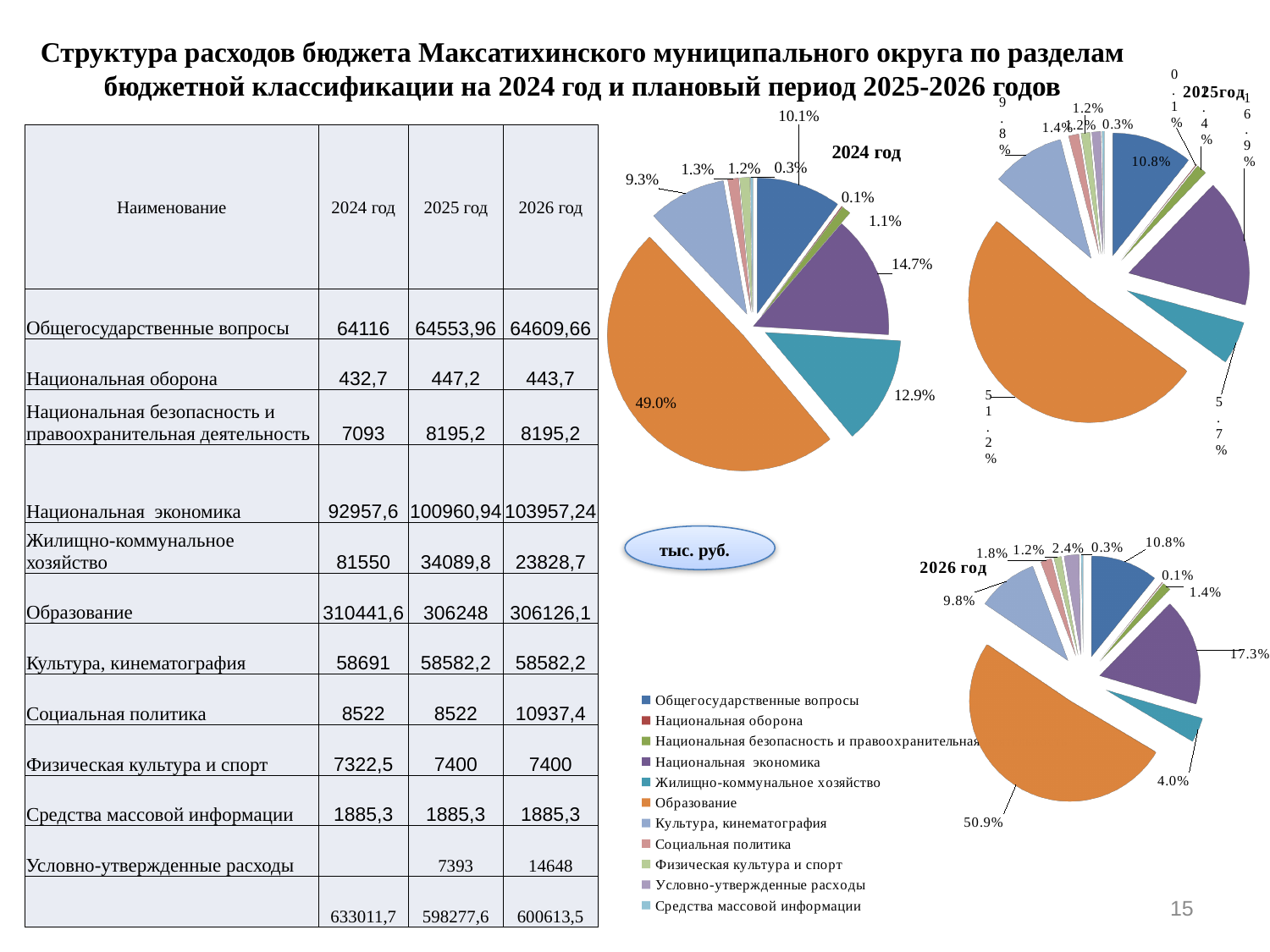

[unsupported chart]

# Структура расходов бюджета Максатихинского муниципального округа по разделам бюджетной классификации на 2024 год и плановый период 2025-2026 годов

[unsupported chart]

| Наименование | 2024 год | 2025 год | 2026 год |
| --- | --- | --- | --- |
| Общегосударственные вопросы | 64116 | 64553,96 | 64609,66 |
| Национальная оборона | 432,7 | 447,2 | 443,7 |
| Национальная безопасность и правоохранительная деятельность | 7093 | 8195,2 | 8195,2 |
| Национальная экономика | 92957,6 | 100960,94 | 103957,24 |
| Жилищно-коммунальное хозяйство | 81550 | 34089,8 | 23828,7 |
| Образование | 310441,6 | 306248 | 306126,1 |
| Культура, кинематография | 58691 | 58582,2 | 58582,2 |
| Социальная политика | 8522 | 8522 | 10937,4 |
| Физическая культура и спорт | 7322,5 | 7400 | 7400 |
| Средства массовой информации | 1885,3 | 1885,3 | 1885,3 |
| Условно-утвержденные расходы |  | 7393 | 14648 |
|  | 633011,7 | 598277,6 | 600613,5 |
| Наименование | 2020 год | 2021 год | 2022 год |
| --- | --- | --- | --- |
| Общегосударственные вопросы | 40109,8 | 35281,9 | 33464,4 |
| Национальная безопасность и правоохранительная деятельность | 3441,5 | 2547,3 | 2547,3 |
| Национальная экономика | 54487,2 | 61246,8 | 62944,1 |
| Жилищно-коммунальное хозяйство | 2980 | 907,2 | 30 |
| Образование | 208547,7 | 208891,9 | 205991,9 |
| Культура, кинематография | 40194,7 | 39668,6 | 38368,6 |
| Социальная политика | 14803,5 | 13050 | 10878,6 |
| Физическая культура и спорт | 7565,6 | 4647,6 | 4297,6 |
| Средства массовой информации | 1842 | 1842 | 1842 |
| Условно-утвержденные расходы |  | 4123,5 | 8077,7 |
|  | 373972,0 | 372206,8 | 368442,2 |

[unsupported chart]

тыс. руб.
15